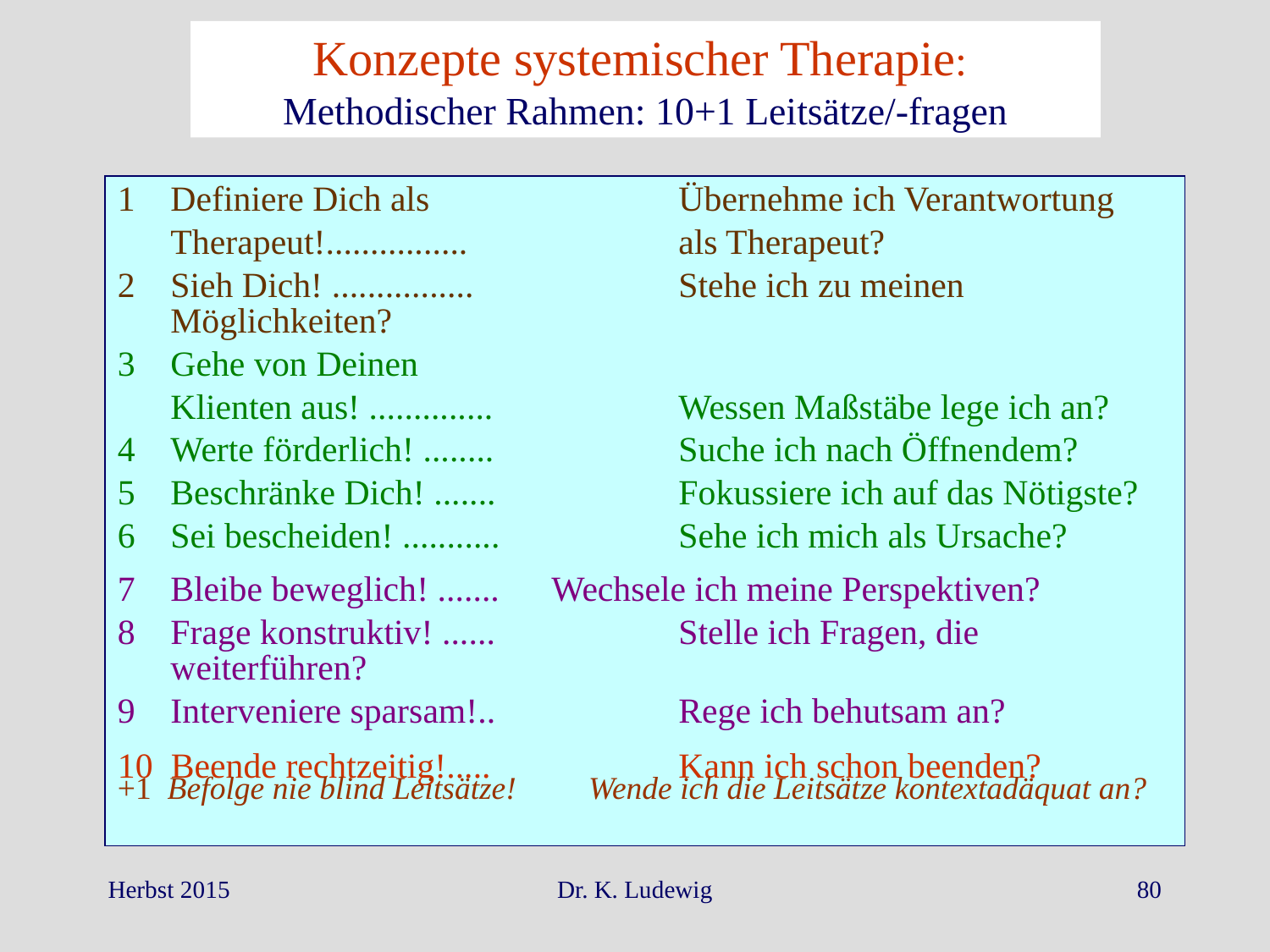

# Konzepte systemischer Therapie: Methodischer Rahmen: 10+1 Leitsätze/-fragen
1	Definiere Dich als              	Übernehme ich Verantwortung
	Therapeut!................		als Therapeut?
2  	Sieh Dich! ................	      	Stehe ich zu meinen Möglichkeiten?
Gehe von Deinen
	Klienten aus! .............. 		Wessen Maßstäbe lege ich an?
4  	Werte förderlich! ........		Suche ich nach Öffnendem?
5  	Beschränke Dich! .......		Fokussiere ich auf das Nötigste?
6  	Sei bescheiden! ...........		Sehe ich mich als Ursache?
7  	Bleibe beweglich! ....... 	Wechsele ich meine Perspektiven?
8  	Frage konstruktiv! ......		Stelle ich Fragen, die weiterführen?
9  	Interveniere sparsam!..		Rege ich behutsam an?
10  Beende rechtzeitig!..... 		Kann ich schon beenden?
+1  Befolge nie blind Leitsätze!         Wende ich die Leitsätze kontextadäquat an?
Herbst 2015
Dr. K. Ludewig
80